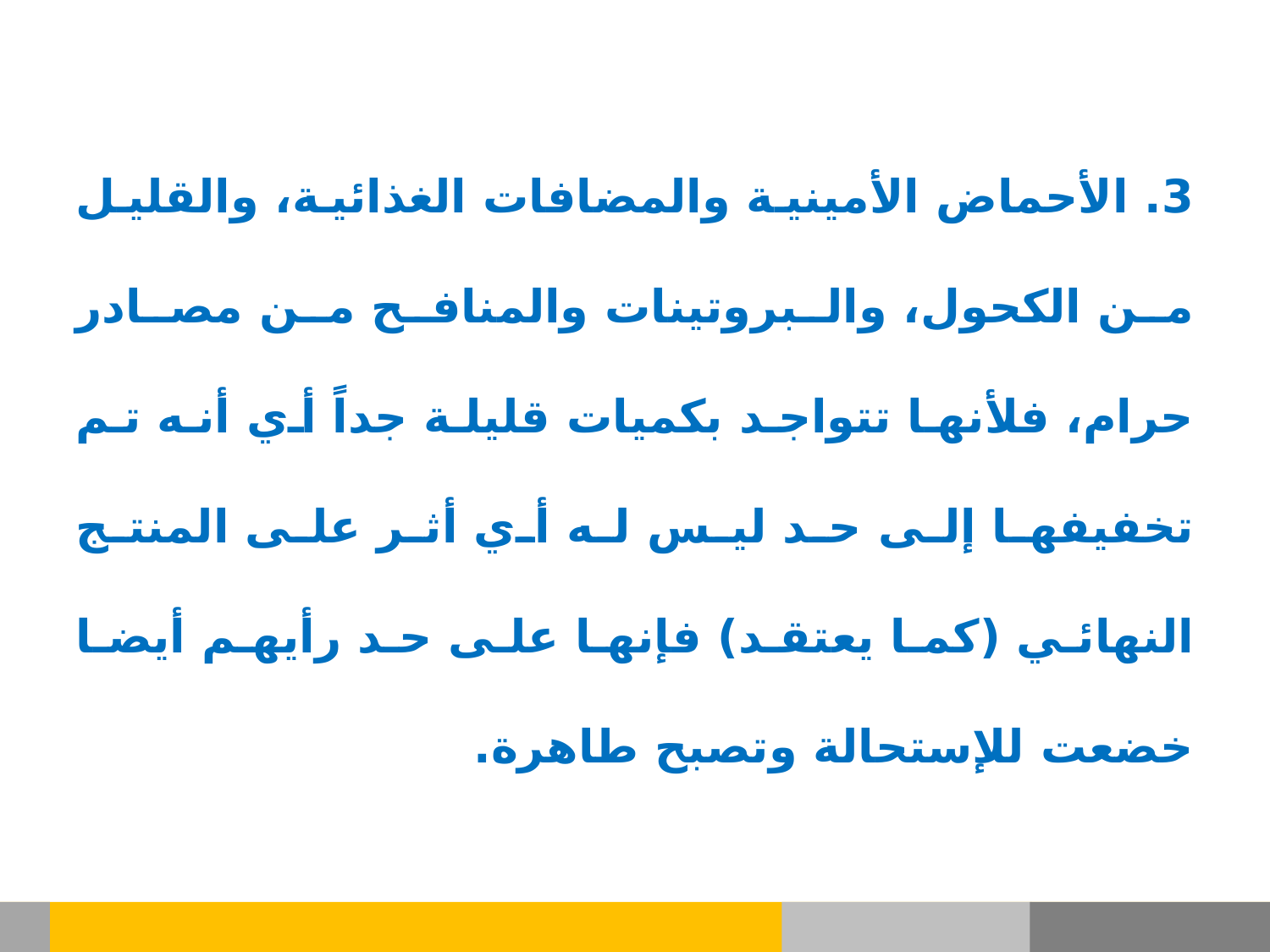

3. الأحماض الأمينية والمضافات الغذائية، والقليل من الكحول، والبروتينات والمنافح من مصادر حرام، فلأنها تتواجد بكميات قليلة جداً أي أنه تم تخفيفها إلى حد ليس له أي أثر على المنتج النهائي (كما يعتقد) فإنها على حد رأيهم أيضا خضعت للإستحالة وتصبح طاهرة.